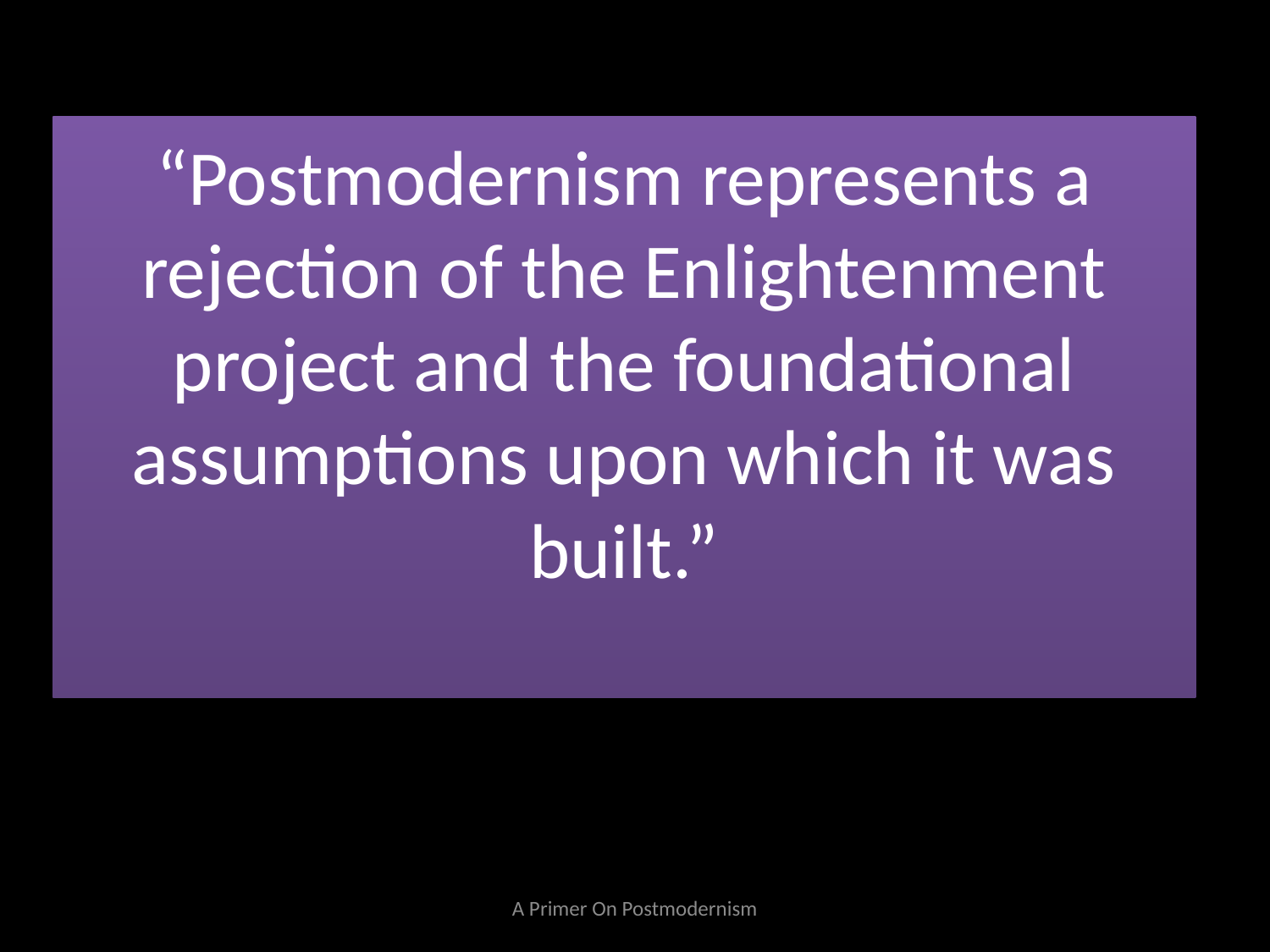

# “Postmodernism represents a rejection of the Enlightenment project and the foundational assumptions upon which it was built.”
A Primer On Postmodernism